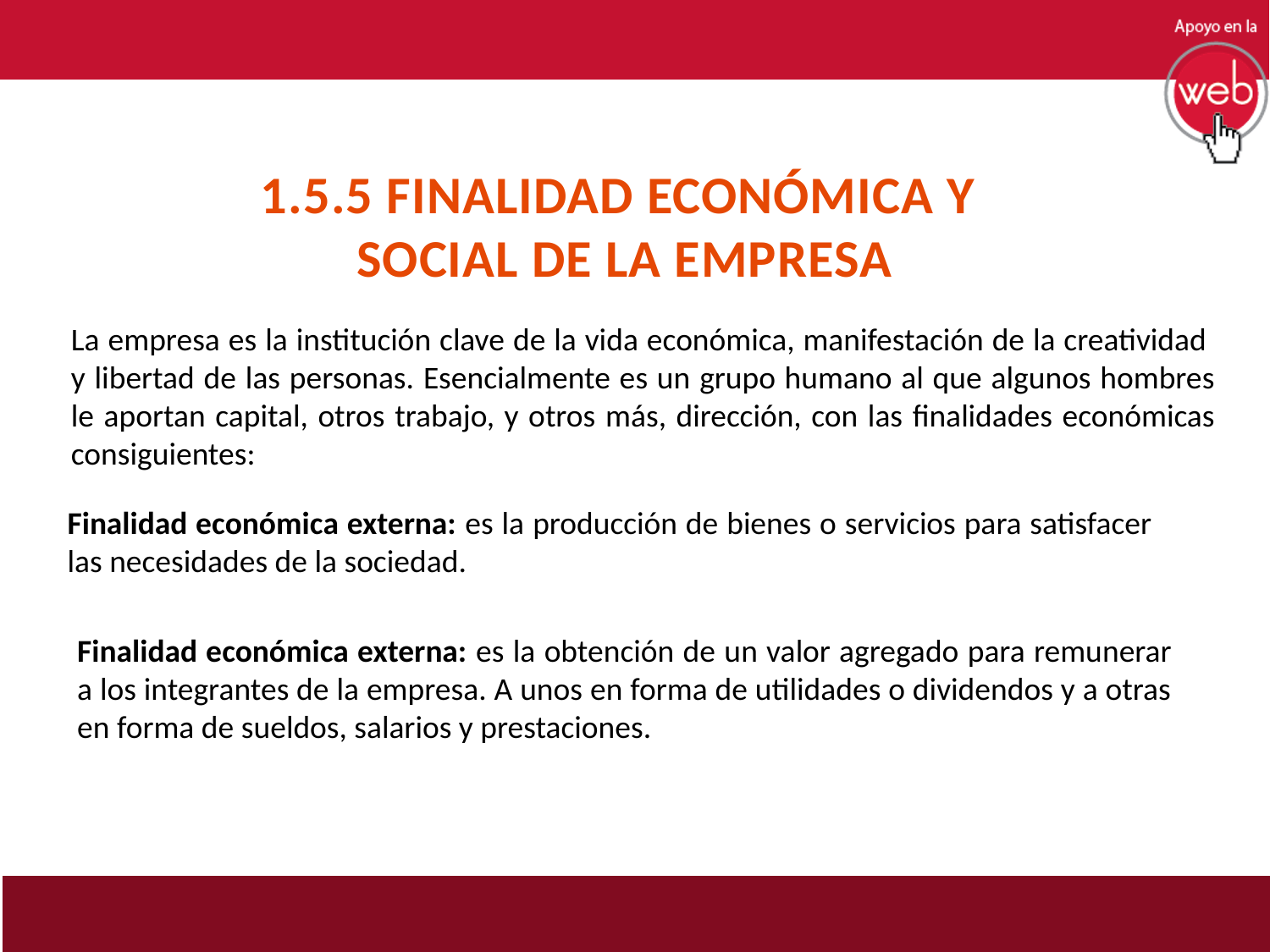

1.5.5 FINALIDAD ECONÓMICA Y
SOCIAL DE LA EMPRESA
La empresa es la institución clave de la vida económica, manifestación de la creatividad  y libertad de las personas. Esencialmente es un grupo humano al que algunos hombres le aportan capital, otros trabajo, y otros más, dirección, con las finalidades económicas consiguientes:
Finalidad económica externa: es la producción de bienes o servicios para satisfacer las necesidades de la sociedad.
Finalidad económica externa: es la obtención de un valor agregado para remunerar a los integrantes de la empresa. A unos en forma de utilidades o dividendos y a otras en forma de sueldos, salarios y prestaciones.